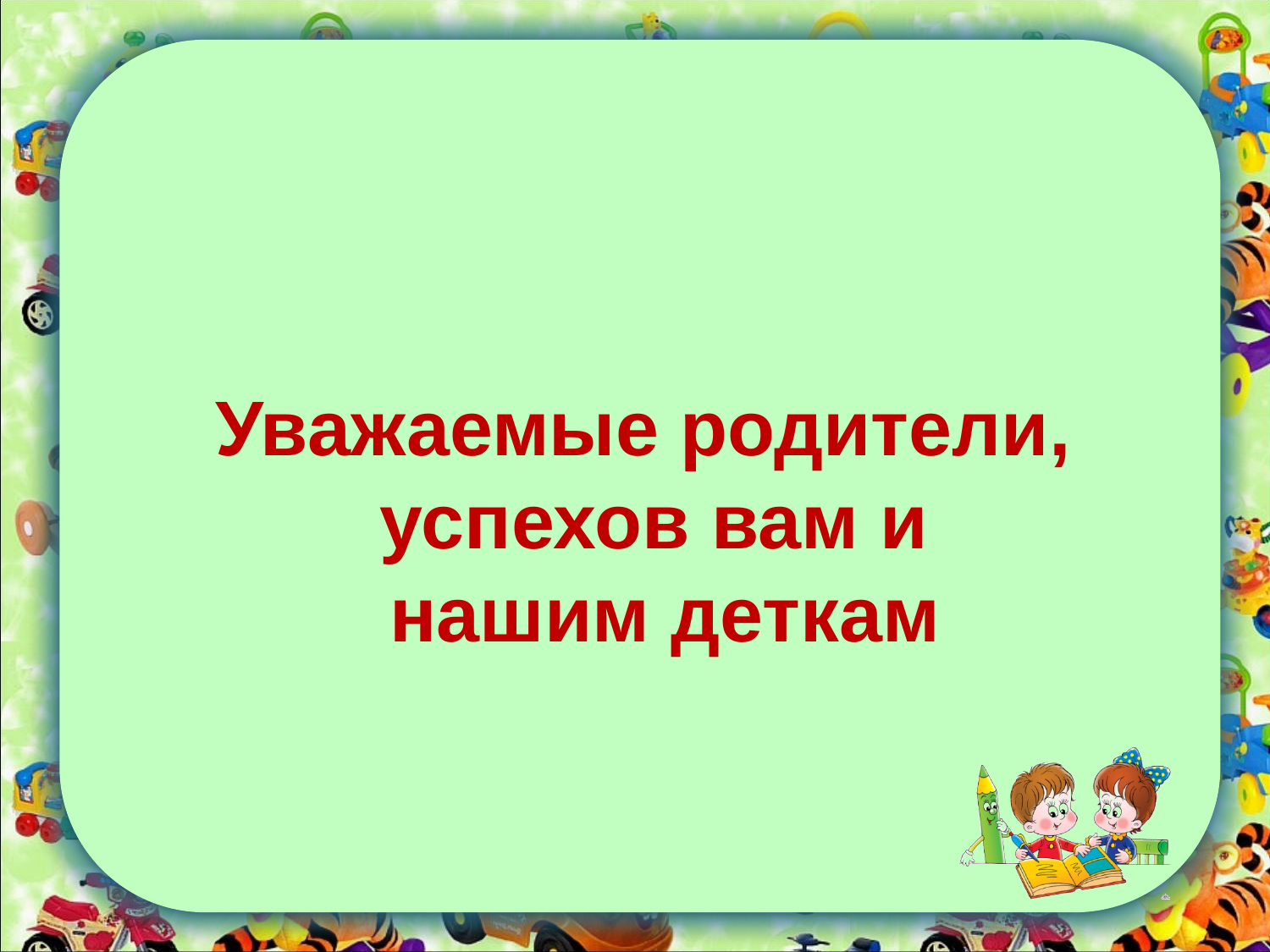

Уважаемые родители,
успехов вам и
 нашим деткам